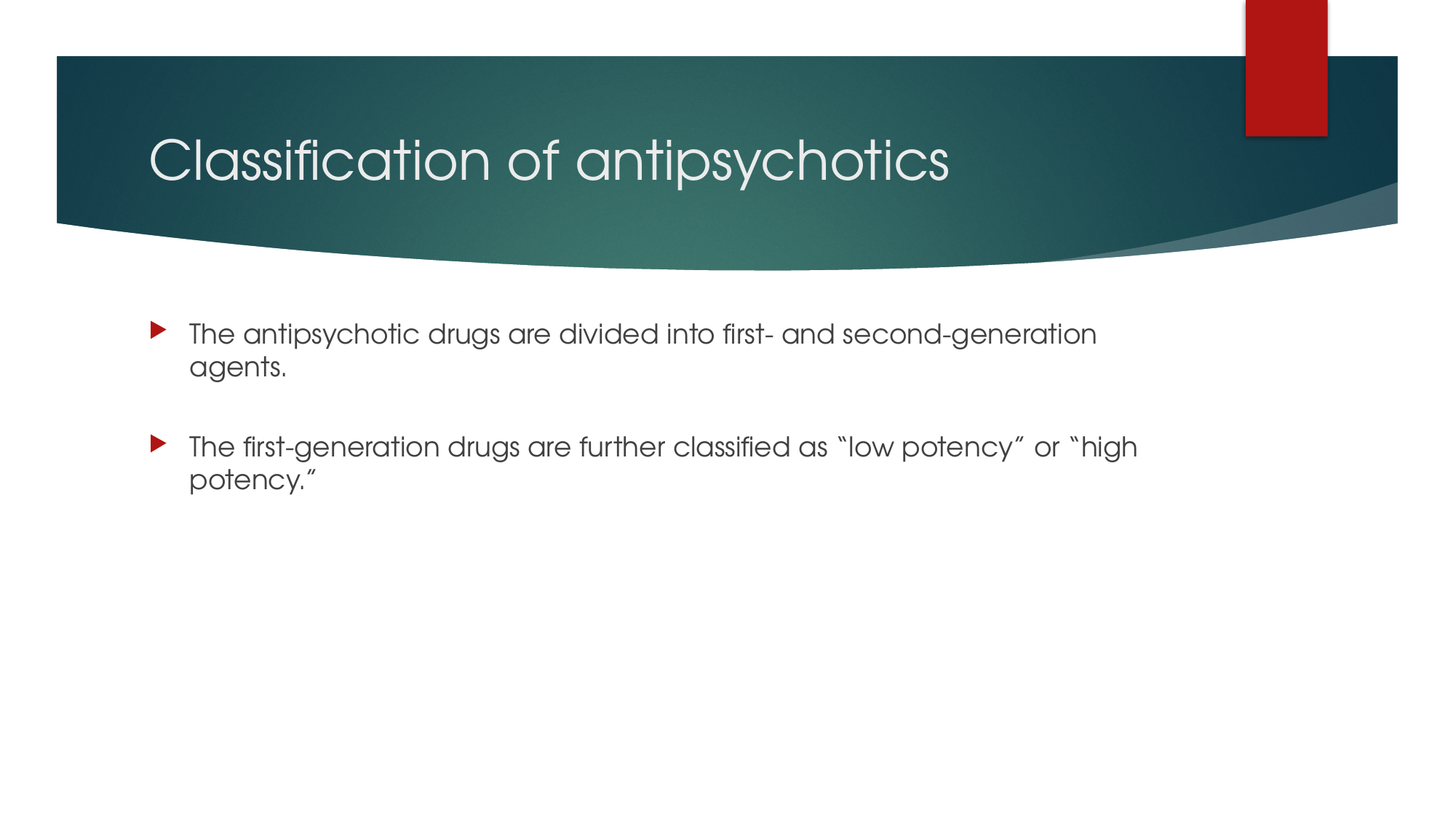

# Classification of antipsychotics
The antipsychotic drugs are divided into first- and second-generation agents.
The first-generation drugs are further classified as “low potency” or “high potency.”